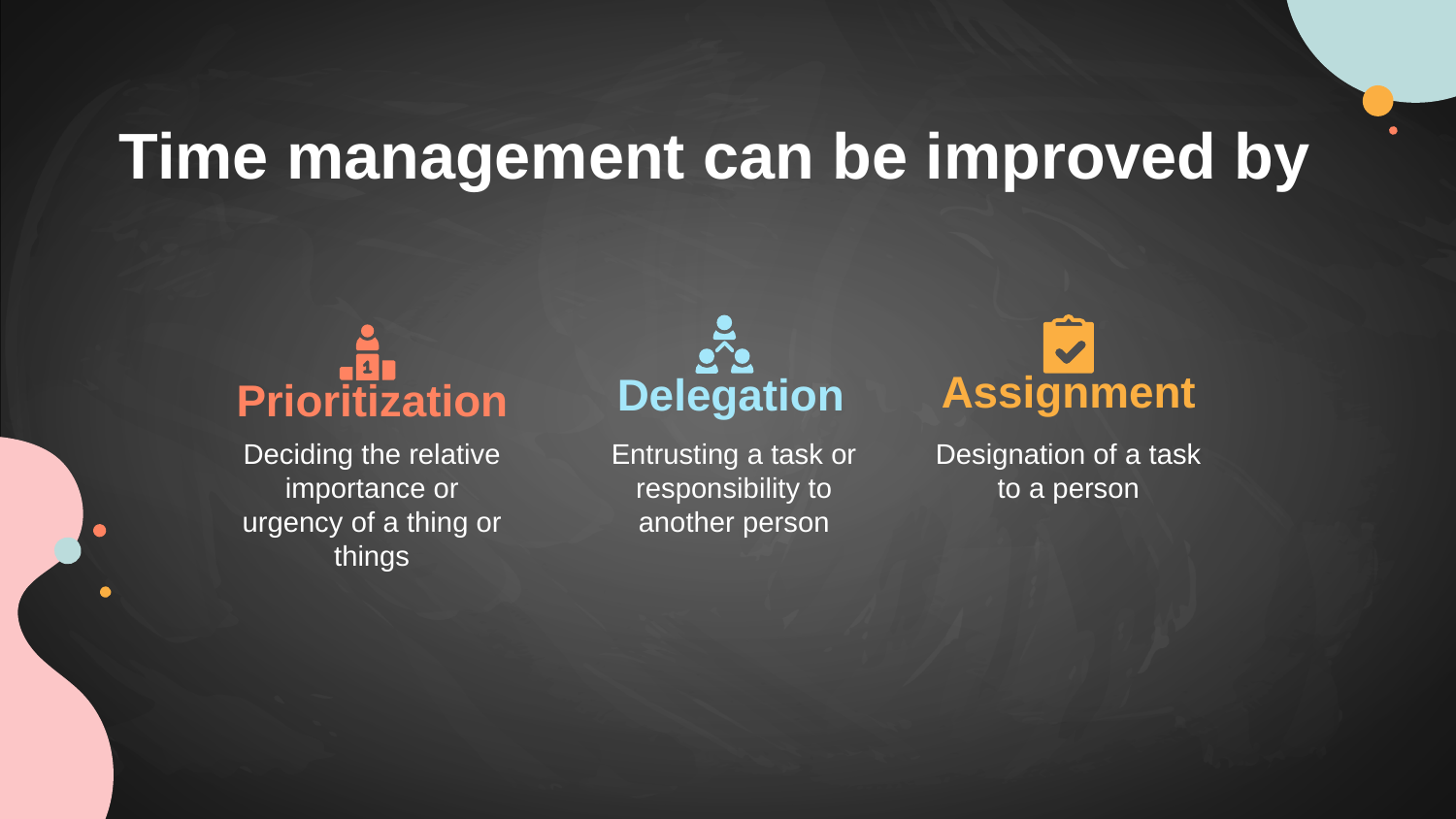

Time management can be improved by

Assignment
Delegation
# Prioritization
Deciding the relative importance or urgency of a thing or things

Entrusting a task or responsibility to another person
Designation of a task to a person